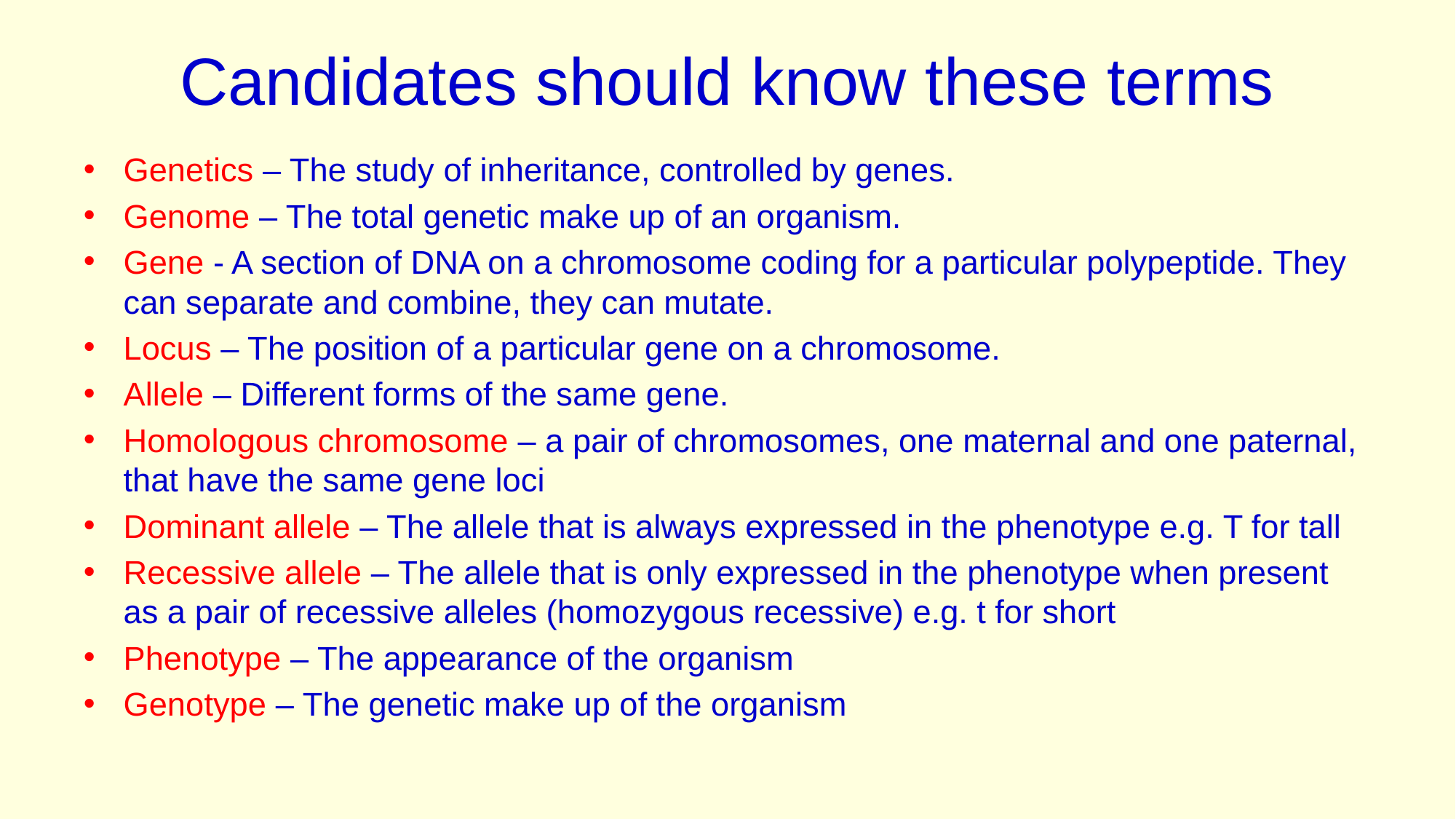

# Candidates should know these terms
Genetics – The study of inheritance, controlled by genes.
Genome – The total genetic make up of an organism.
Gene - A section of DNA on a chromosome coding for a particular polypeptide. They can separate and combine, they can mutate.
Locus – The position of a particular gene on a chromosome.
Allele – Different forms of the same gene.
Homologous chromosome – a pair of chromosomes, one maternal and one paternal, that have the same gene loci
Dominant allele – The allele that is always expressed in the phenotype e.g. T for tall
Recessive allele – The allele that is only expressed in the phenotype when present as a pair of recessive alleles (homozygous recessive) e.g. t for short
Phenotype – The appearance of the organism
Genotype – The genetic make up of the organism